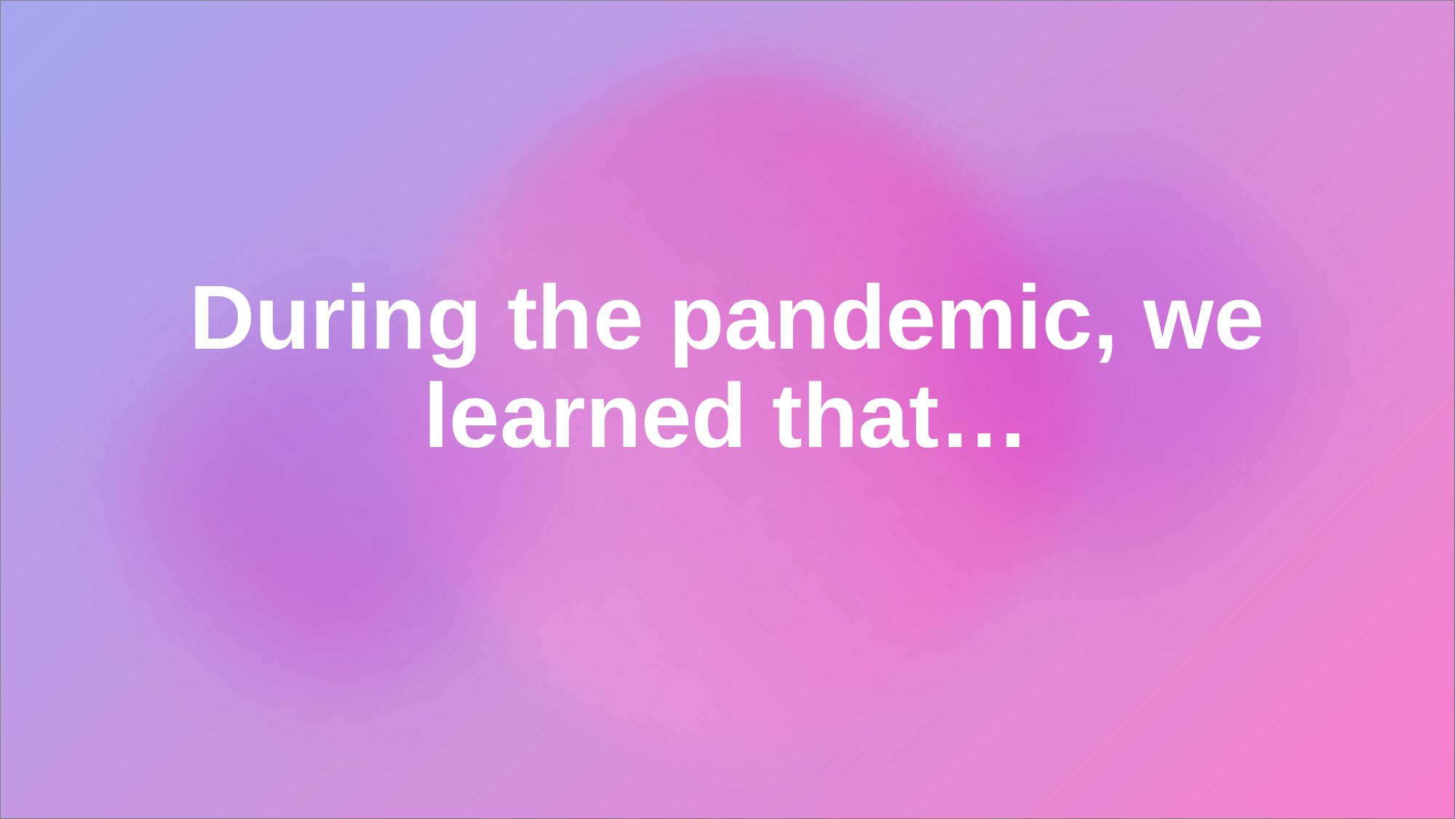

# During the pandemic, we learned that…